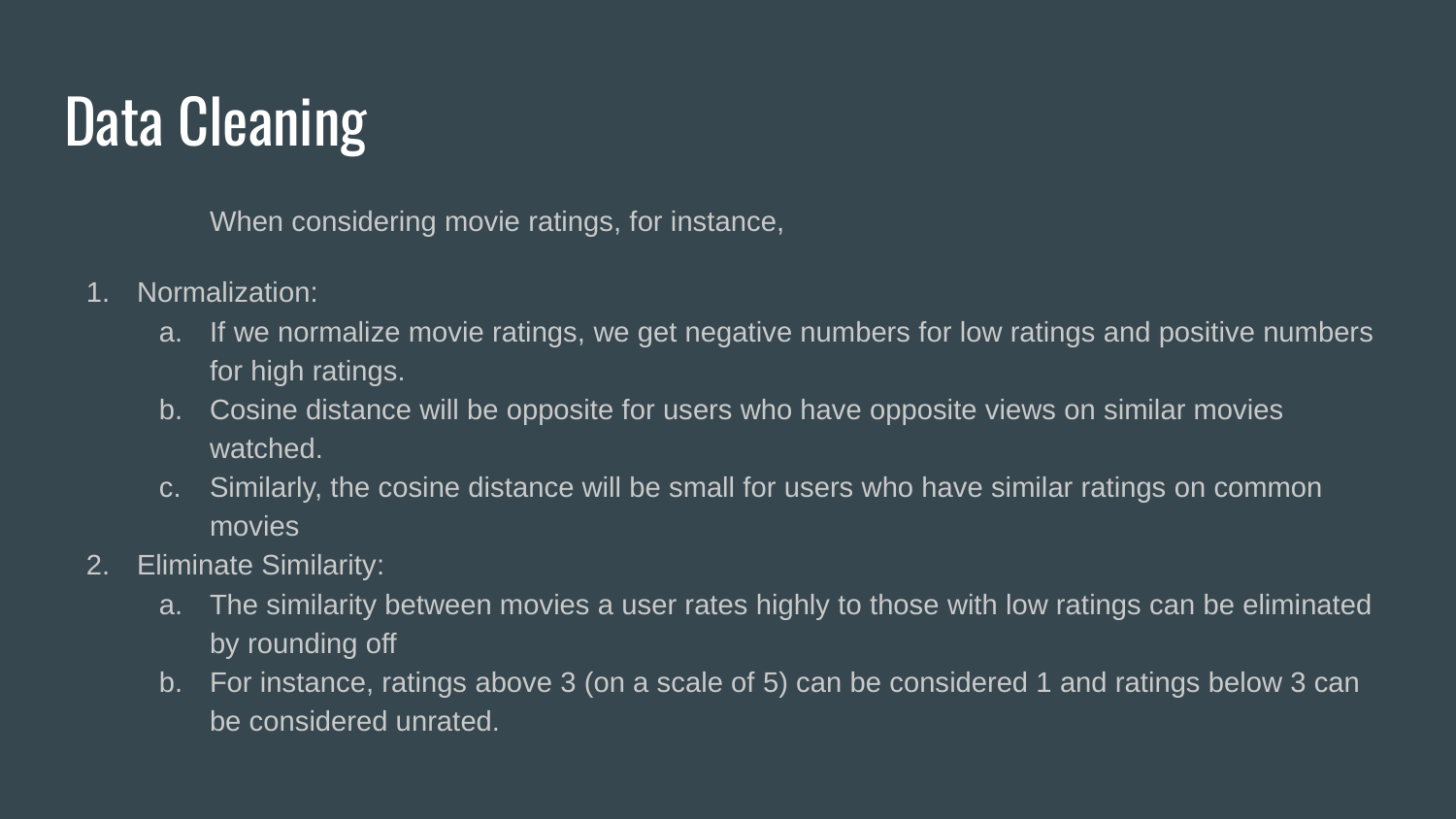

# Data Cleaning

	When considering movie ratings, for instance,
Normalization:
If we normalize movie ratings, we get negative numbers for low ratings and positive numbers for high ratings.
Cosine distance will be opposite for users who have opposite views on similar movies watched.
Similarly, the cosine distance will be small for users who have similar ratings on common movies
Eliminate Similarity:
The similarity between movies a user rates highly to those with low ratings can be eliminated by rounding off
For instance, ratings above 3 (on a scale of 5) can be considered 1 and ratings below 3 can be considered unrated.